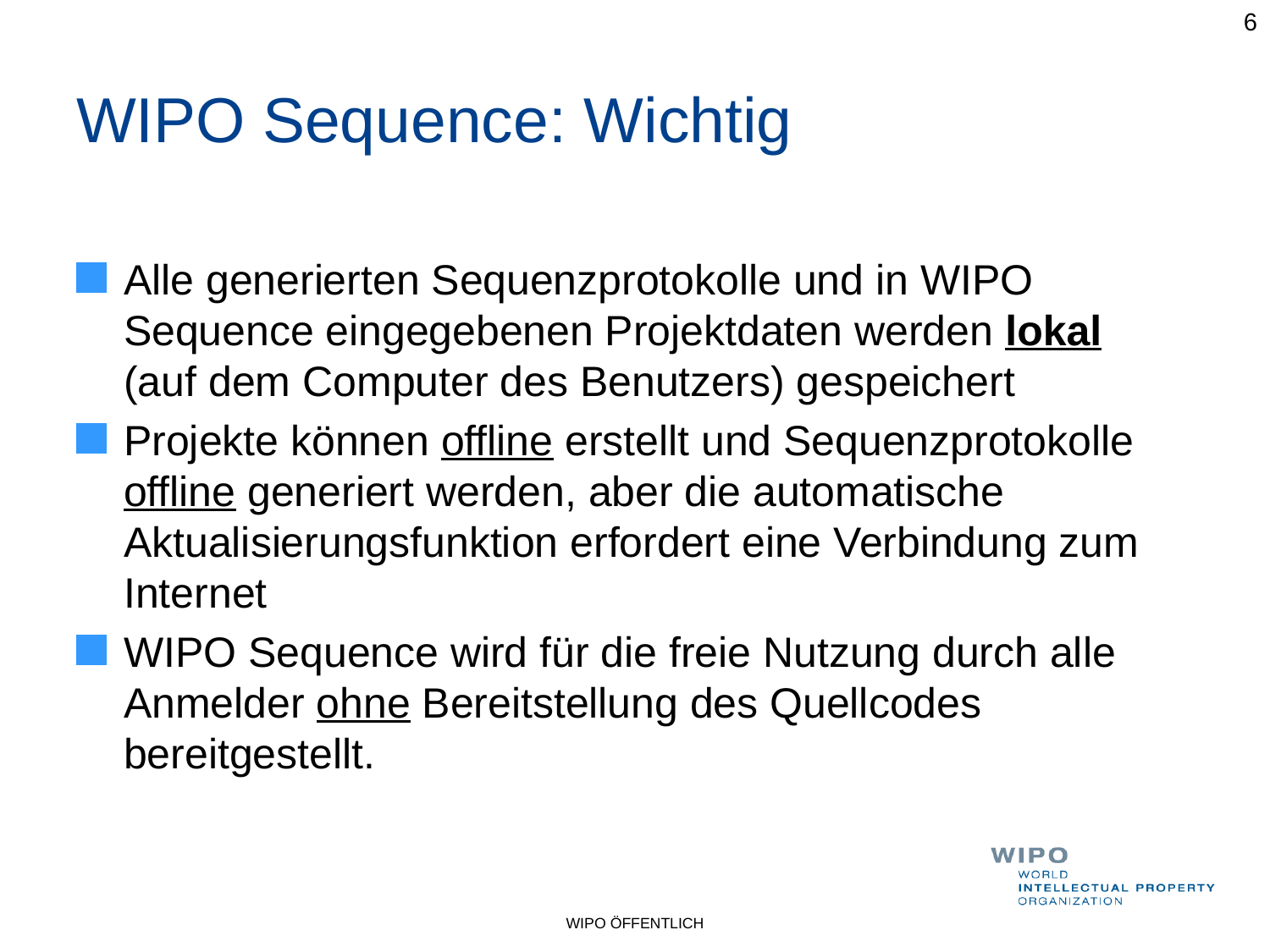

6
# WIPO Sequence: Wichtig
Alle generierten Sequenzprotokolle und in WIPO Sequence eingegebenen Projektdaten werden lokal
(auf dem Computer des Benutzers) gespeichert
Projekte können offline erstellt und Sequenzprotokolle offline generiert werden, aber die automatische Aktualisierungsfunktion erfordert eine Verbindung zum Internet
WIPO Sequence wird für die freie Nutzung durch alle Anmelder ohne Bereitstellung des Quellcodes bereitgestellt.